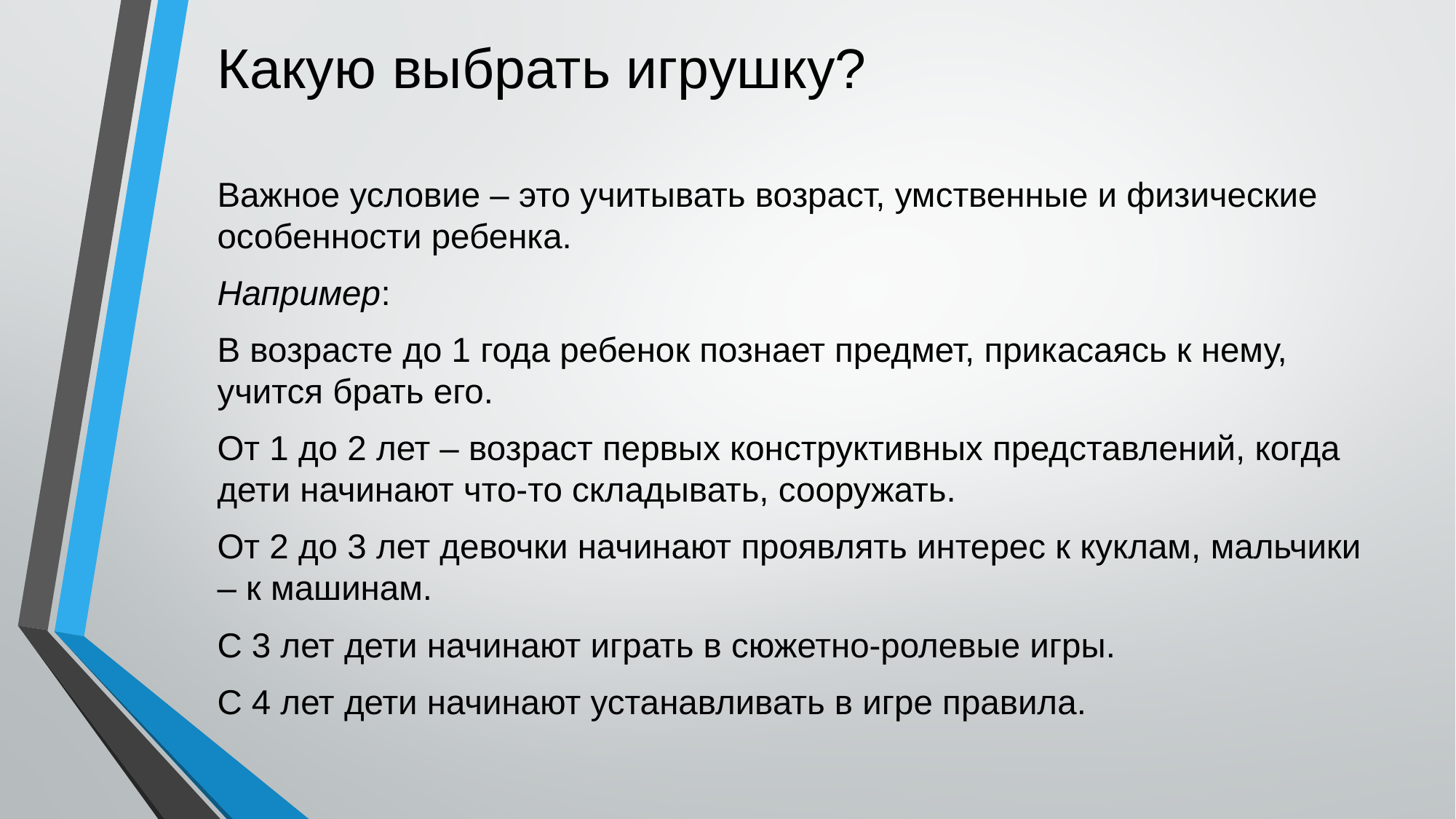

Какую выбрать игрушку?

Важное условие – это учитывать возраст, умственные и физические особенности ребенка.
Например:
В возрасте до 1 года ребенок познает предмет, прикасаясь к нему, учится брать его.
От 1 до 2 лет – возраст первых конструктивных представлений, когда дети начинают что-то складывать, сооружать.
От 2 до 3 лет девочки начинают проявлять интерес к куклам, мальчики – к машинам.
С 3 лет дети начинают играть в сюжетно-ролевые игры.
С 4 лет дети начинают устанавливать в игре правила.